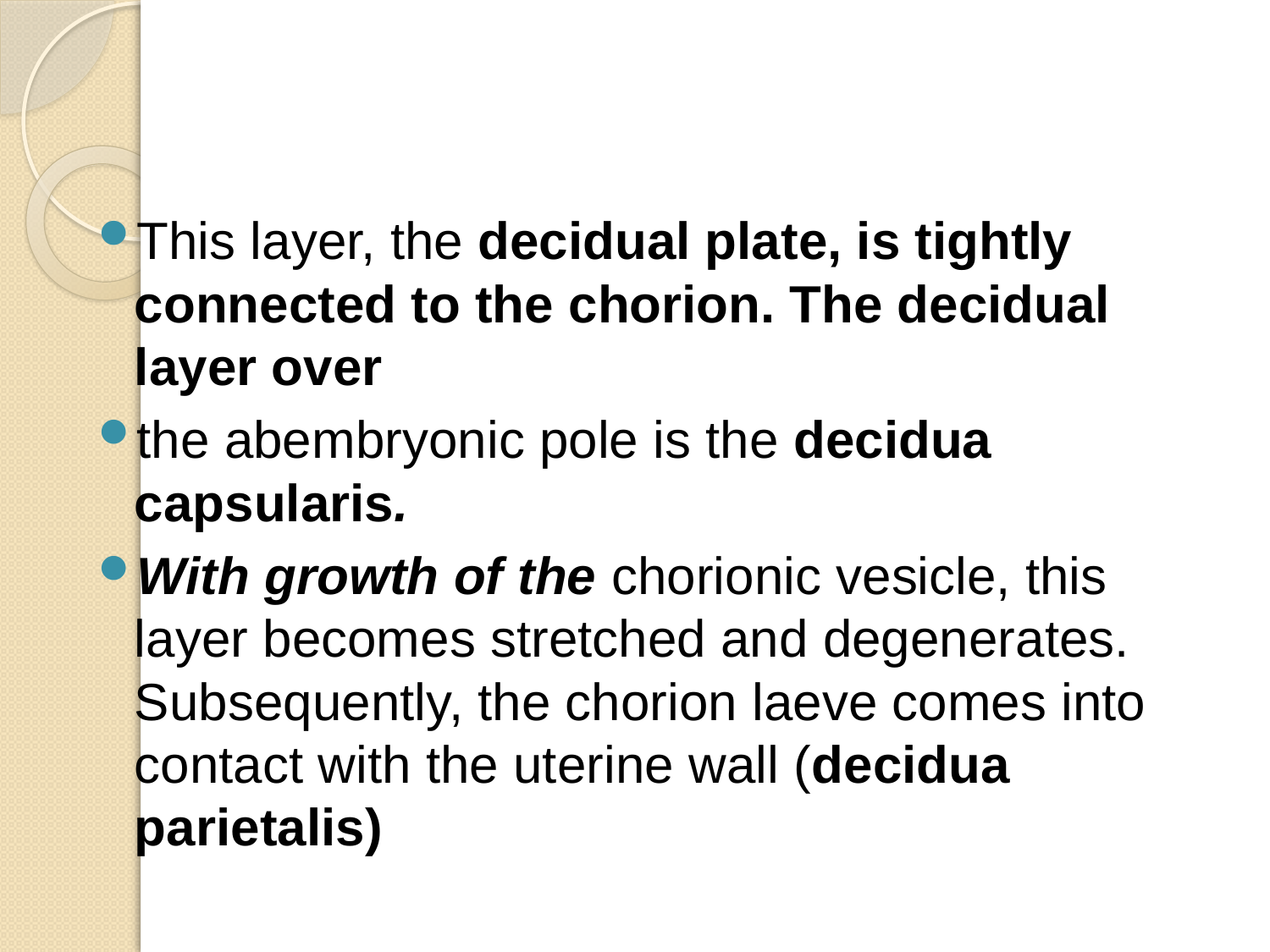

#
This layer, the decidual plate, is tightly connected to the chorion. The decidual layer over
the abembryonic pole is the decidua capsularis.
With growth of the chorionic vesicle, this layer becomes stretched and degenerates. Subsequently, the chorion laeve comes into contact with the uterine wall (decidua parietalis)